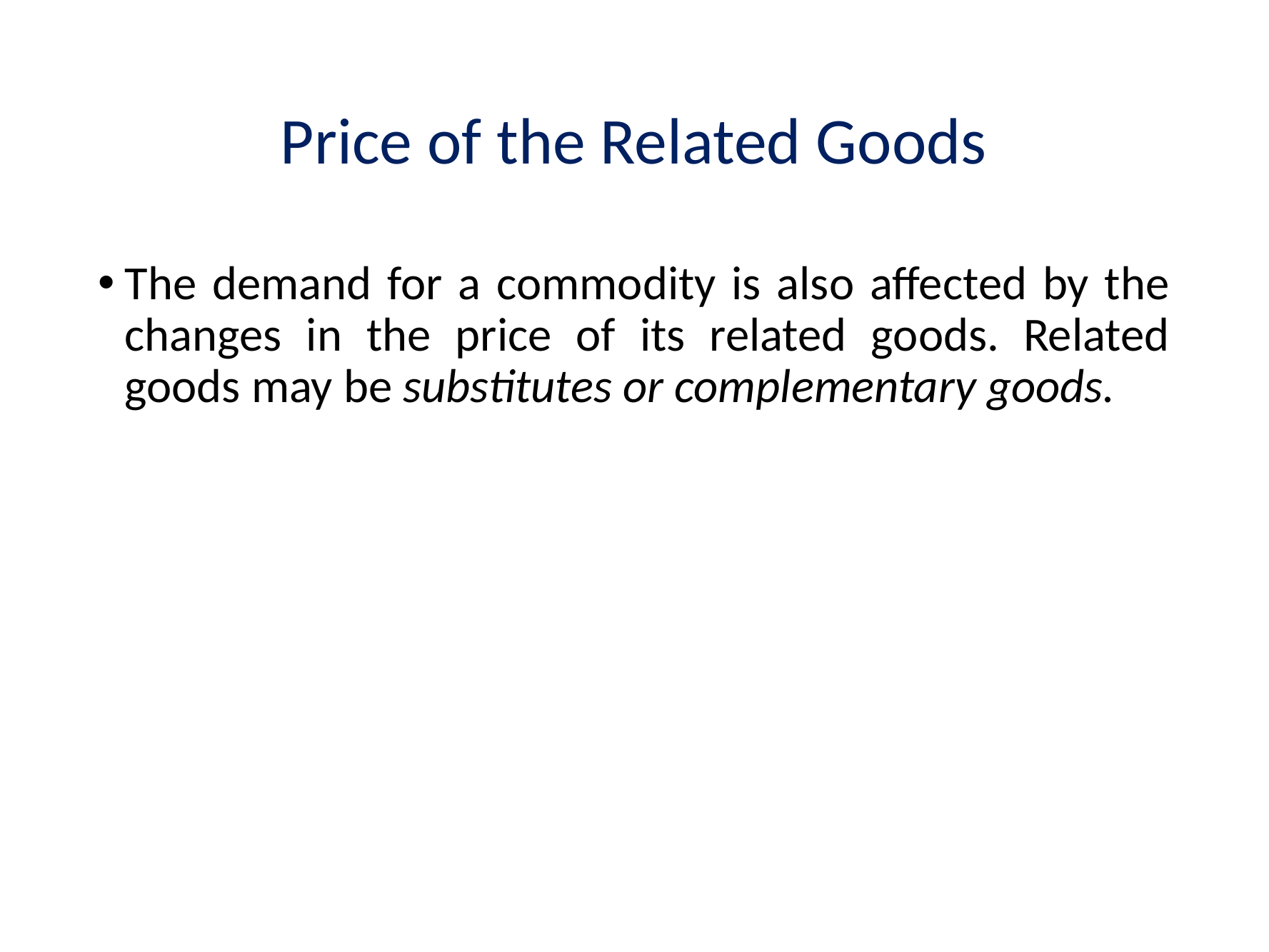

# Price of the Related Goods
The demand for a commodity is also affected by the changes in the price of its related goods. Related goods may be substitutes or complementary goods.